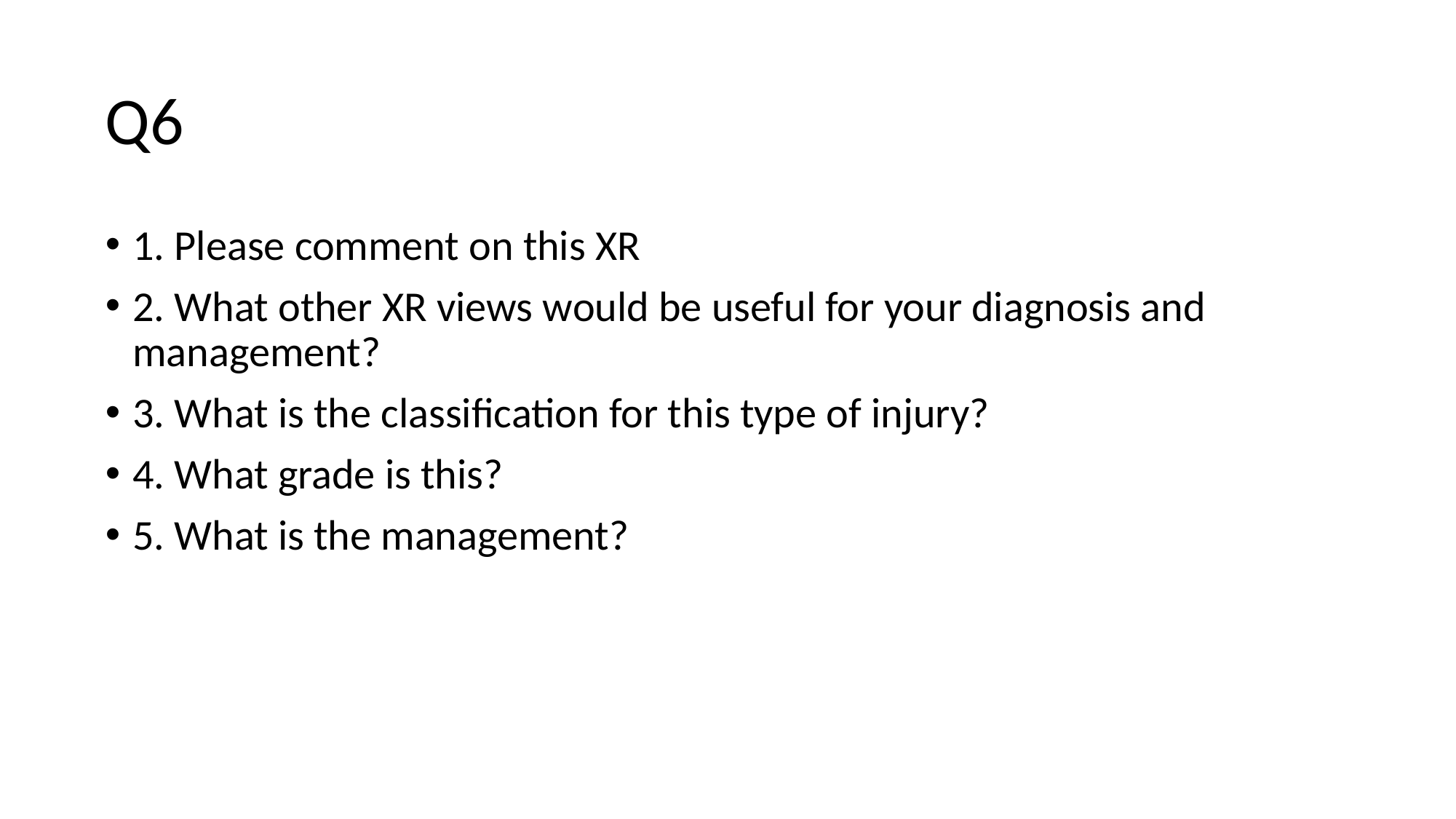

# Q6
1. Please comment on this XR
2. What other XR views would be useful for your diagnosis and management?
3. What is the classification for this type of injury?
4. What grade is this?
5. What is the management?